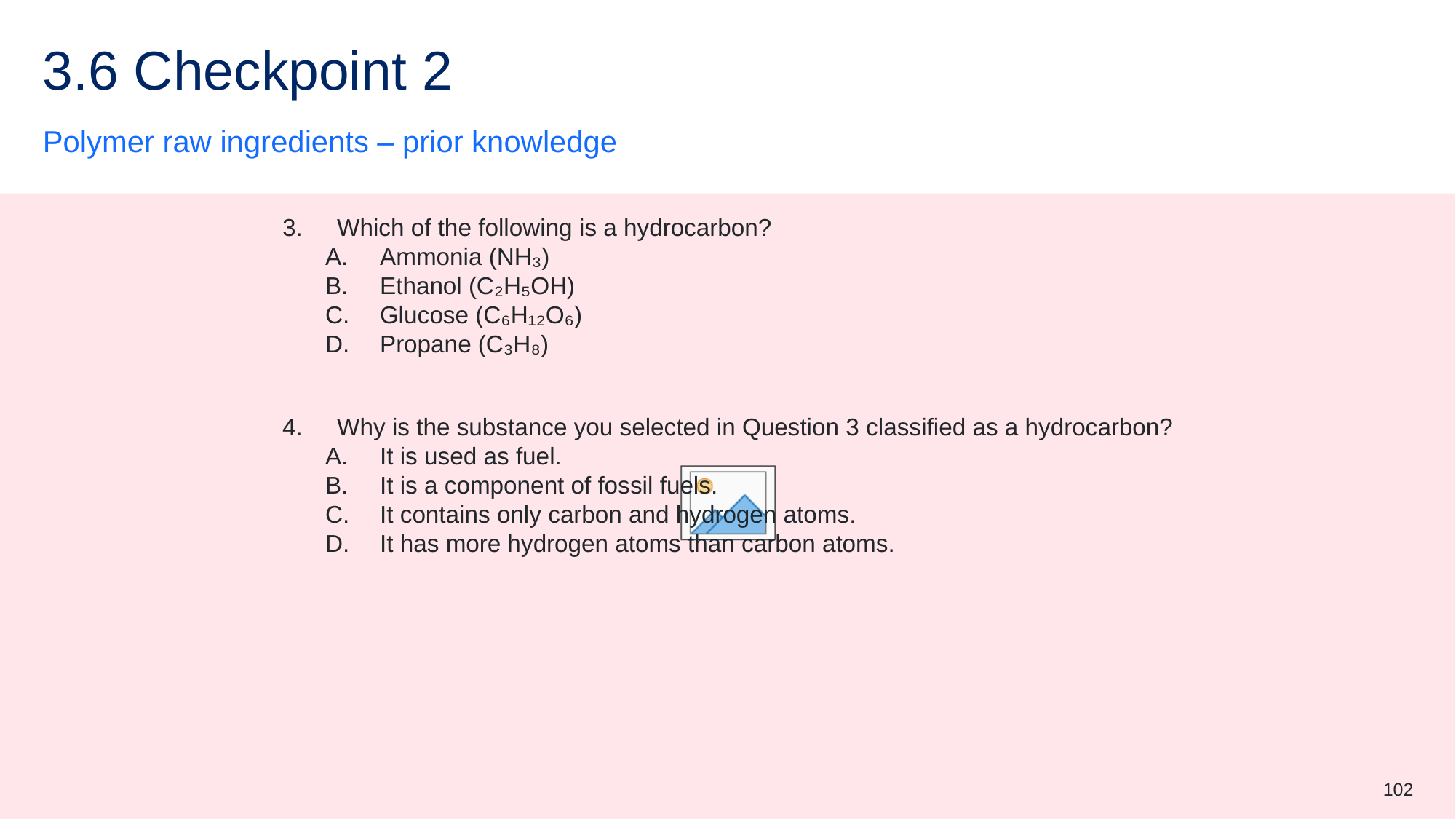

# 3.6 Checkpoint 2
Polymer raw ingredients – prior knowledge
Which of the following is a hydrocarbon?
Ammonia (NH₃)
Ethanol (C₂H₅OH)
Glucose (C₆H₁₂O₆)
Propane (C₃H₈)
Why is the substance you selected in Question 3 classified as a hydrocarbon?
It is used as fuel.
It is a component of fossil fuels.
It contains only carbon and hydrogen atoms.
It has more hydrogen atoms than carbon atoms.

102